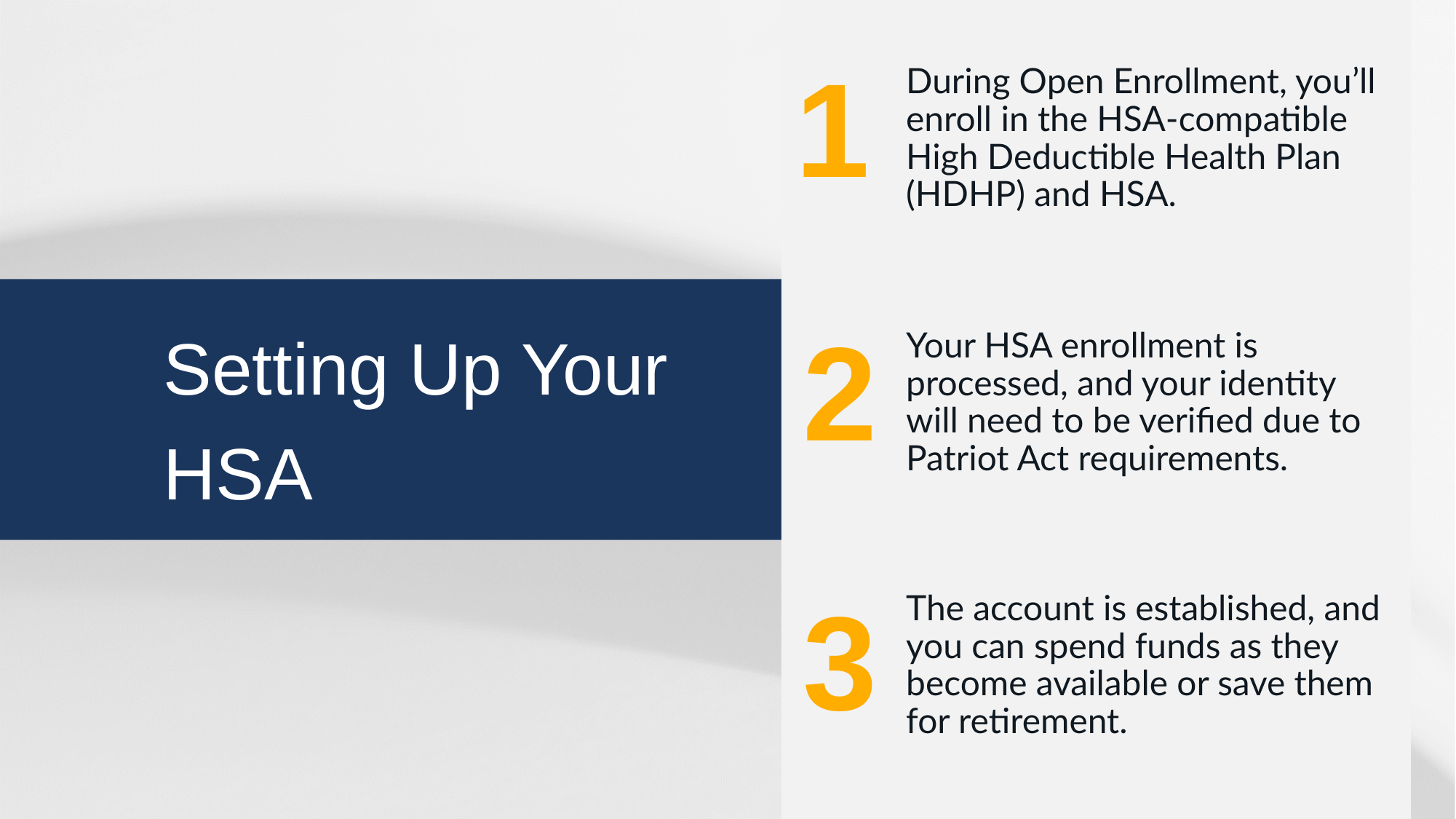

1
During Open Enrollment, you’ll enroll in the HSA-compatible High Deductible Health Plan (HDHP) and HSA.
Your HSA enrollment is processed, and your identity will need to be verified due to Patriot Act requirements.

The account is established, and you can spend funds as they become available or save them for retirement.
# Setting Up Your HSA
2
3